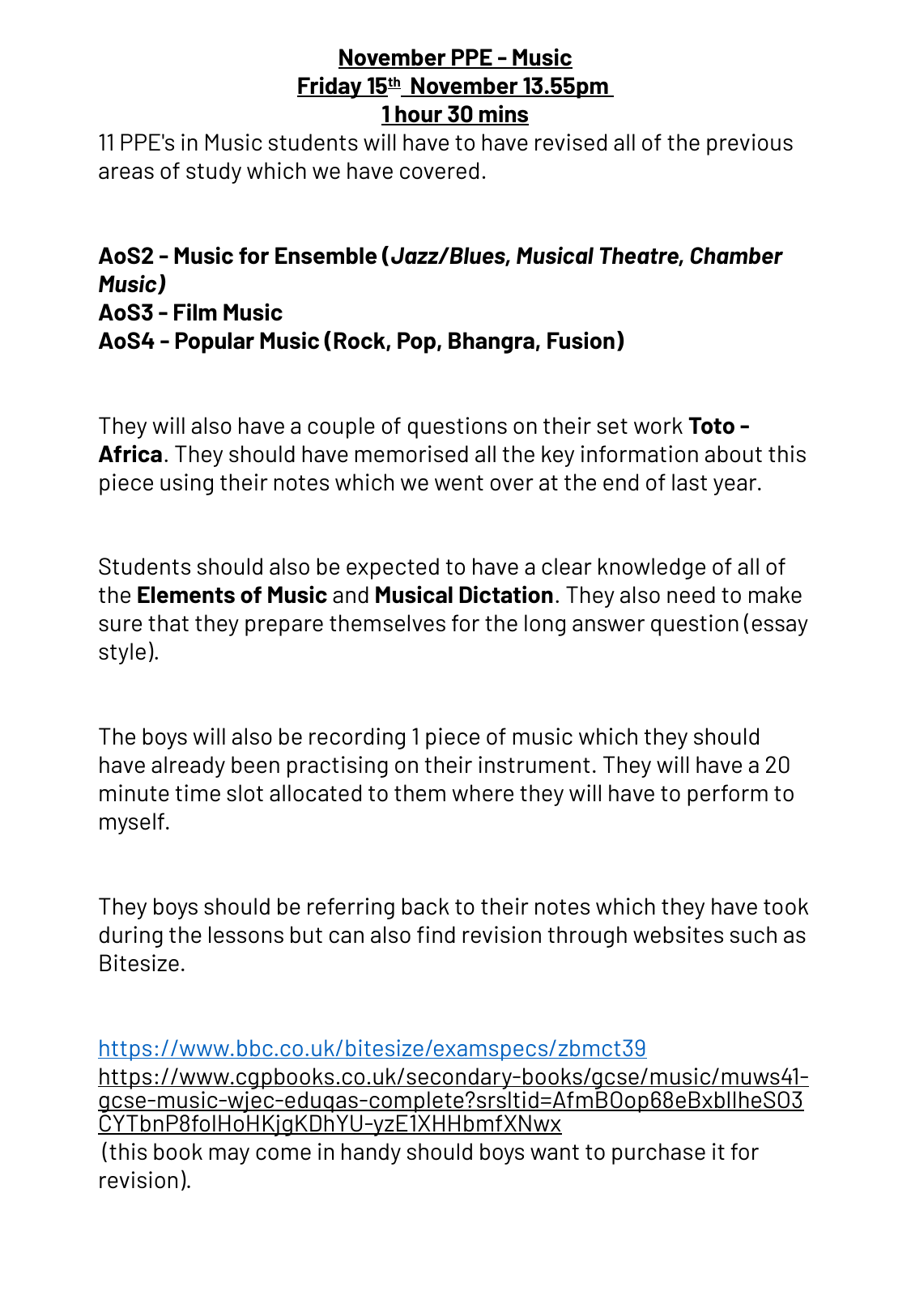

November PPE - Music
Friday 15th  November 13.55pm
1 hour 30 mins
11 PPE's in Music students will have to have revised all of the previous areas of study which we have covered.

AoS2 - Music for Ensemble (Jazz/Blues, Musical Theatre, Chamber Music)
AoS3 - Film Music
AoS4 - Popular Music (Rock, Pop, Bhangra, Fusion)

They will also have a couple of questions on their set work Toto - Africa. They should have memorised all the key information about this piece using their notes which we went over at the end of last year.

Students should also be expected to have a clear knowledge of all of the Elements of Music and Musical Dictation. They also need to make sure that they prepare themselves for the long answer question (essay style).

The boys will also be recording 1 piece of music which they should have already been practising on their instrument. They will have a 20 minute time slot allocated to them where they will have to perform to myself.

They boys should be referring back to their notes which they have took during the lessons but can also find revision through websites such as Bitesize.

https://www.bbc.co.uk/bitesize/examspecs/zbmct39
https://www.cgpbooks.co.uk/secondary-books/gcse/music/muws41-gcse-music-wjec-eduqas-complete?srsltid=AfmBOop68eBxblIheSO3CYTbnP8folHoHKjgKDhYU-yzE1XHHbmfXNwx (this book may come in handy should boys want to purchase it for revision).